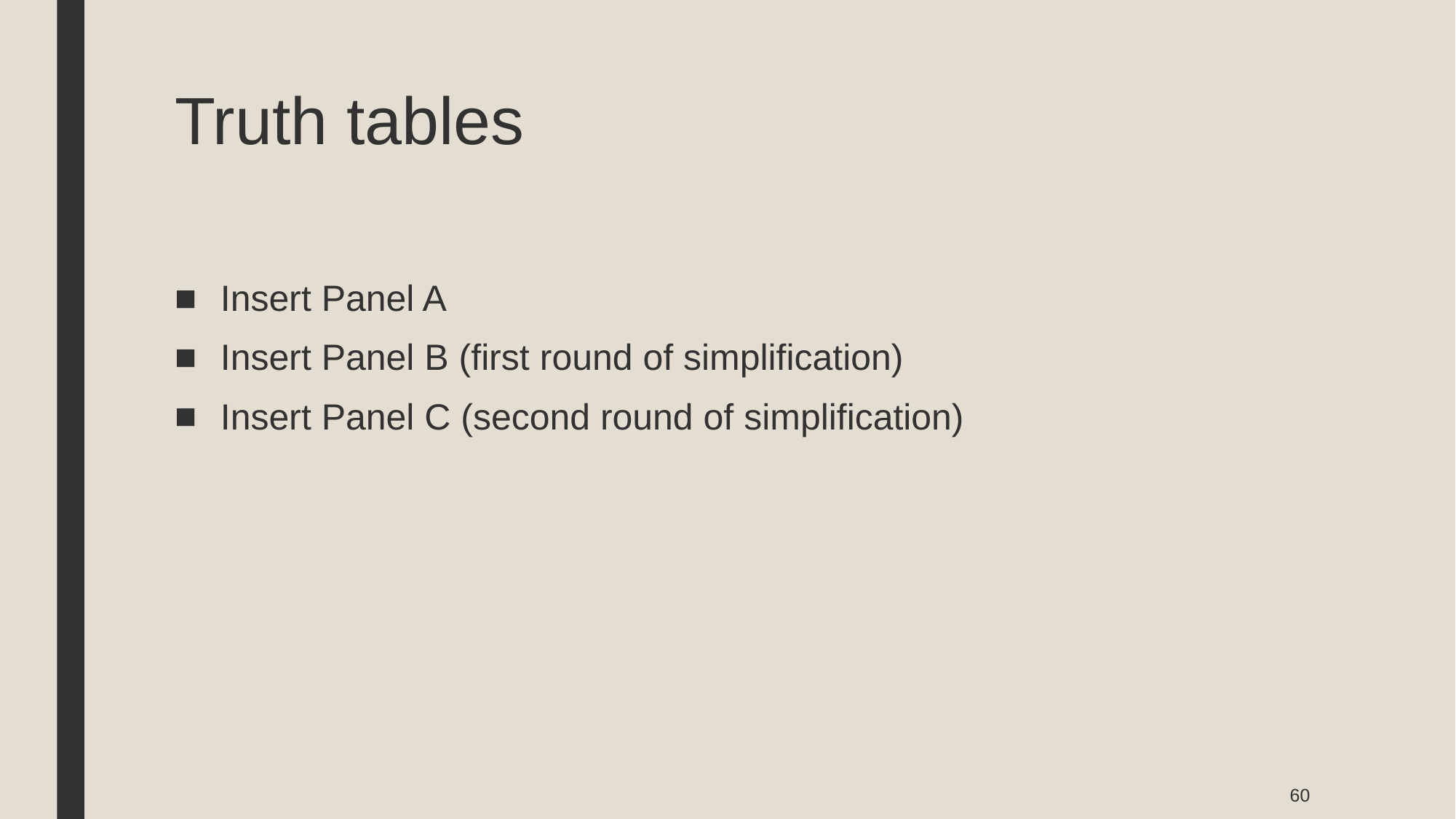

# Truth tables
Insert Panel A
Insert Panel B (first round of simplification)
Insert Panel C (second round of simplification)
60